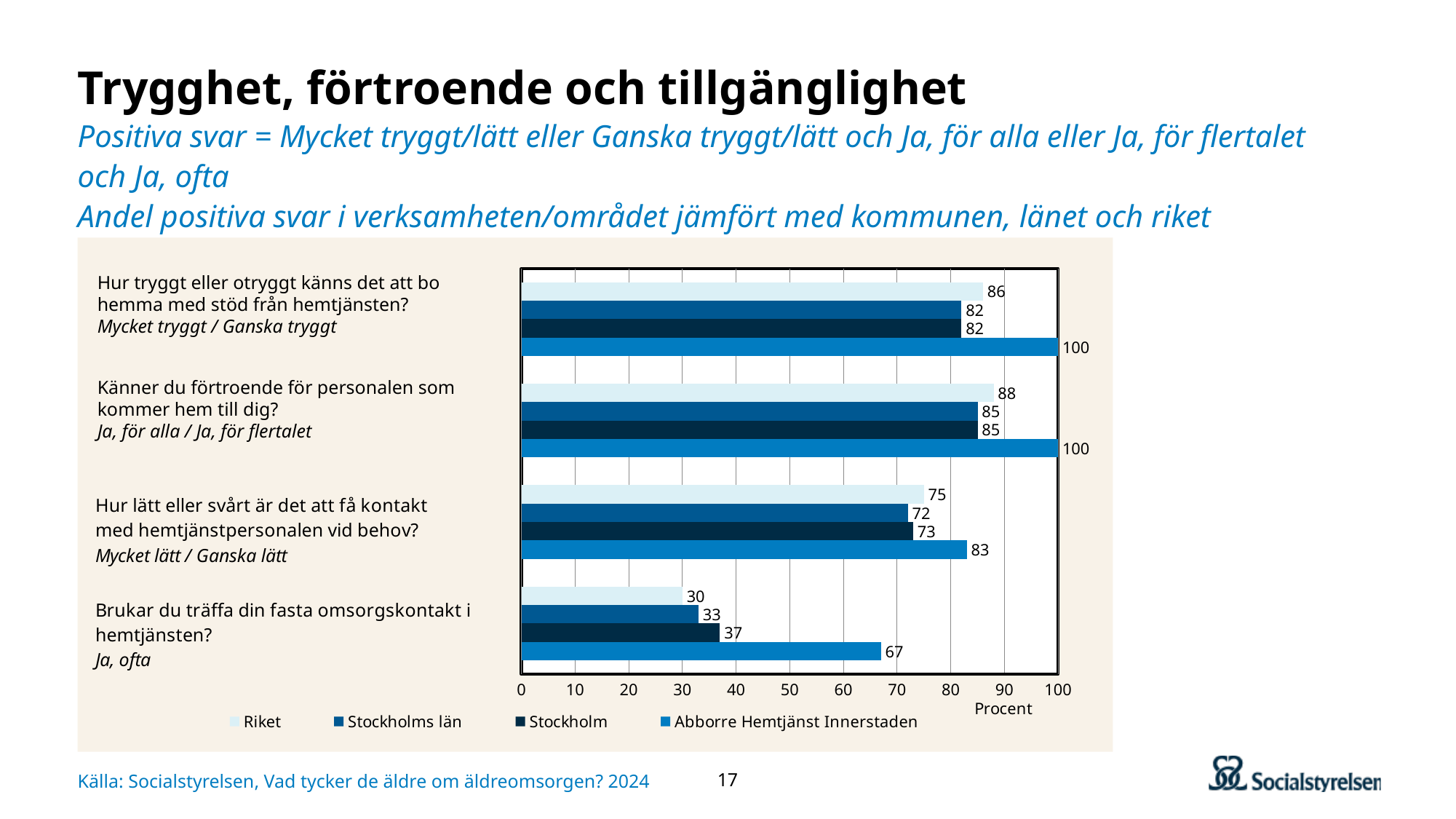

# Trygghet, förtroende och tillgänglighet Positiva svar = Mycket tryggt/lätt eller Ganska tryggt/lätt och Ja, för alla eller Ja, för flertalet   och Ja, ofta Andel positiva svar i verksamheten/området jämfört med kommunen, länet och riket

### Chart

| Category | Abborre Hemtjänst Innerstaden | Stockholm | Stockholms län | Riket |
|---|---|---|---|---|
| Brukar du träffa din fasta omsorgskontakt i hemtjänsten? | 67.0 | 37.0 | 33.0 | 30.0 |
| Hur lätt eller svårt är det att få kontakt med hemtjänstpersonalen vid behov? | 83.0 | 73.0 | 72.0 | 75.0 |
| Känner du förtroende för personalen som kommer hem till dig? | 100.0 | 85.0 | 85.0 | 88.0 |
| Hur tryggt eller otryggt känns det att bo hemma med stöd från hemtjänsten? | 100.0 | 82.0 | 82.0 | 86.0 |
Hur tryggt eller otryggt känns det att bo hemma med stöd från hemtjänsten?
Mycket tryggt / Ganska tryggt
Känner du förtroende för personalen som kommer hem till dig?
Ja, för alla / Ja, för flertalet
17
Källa: Socialstyrelsen, Vad tycker de äldre om äldreomsorgen? 2024